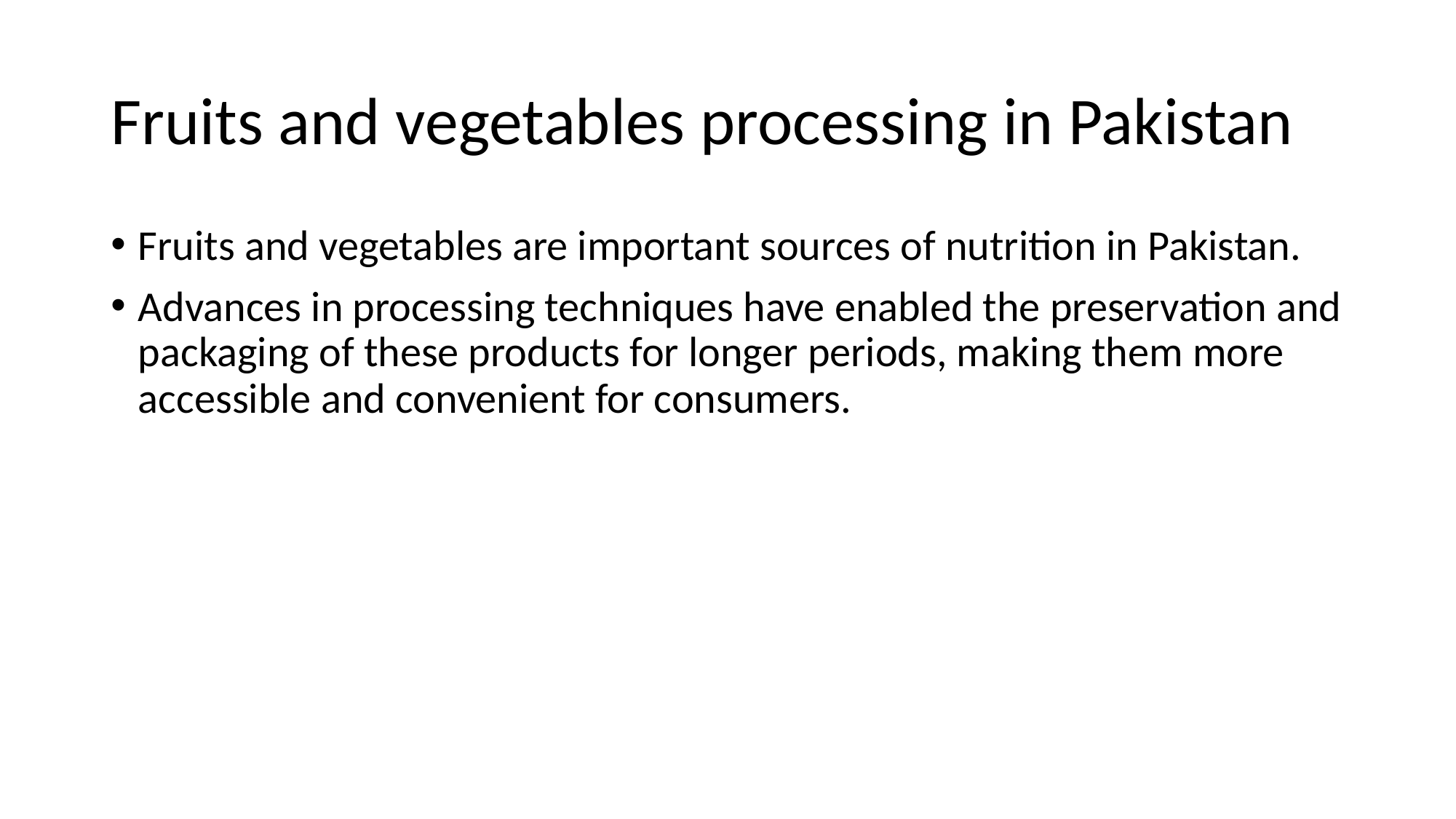

# Fruits and vegetables processing in Pakistan
Fruits and vegetables are important sources of nutrition in Pakistan.
Advances in processing techniques have enabled the preservation and packaging of these products for longer periods, making them more accessible and convenient for consumers.